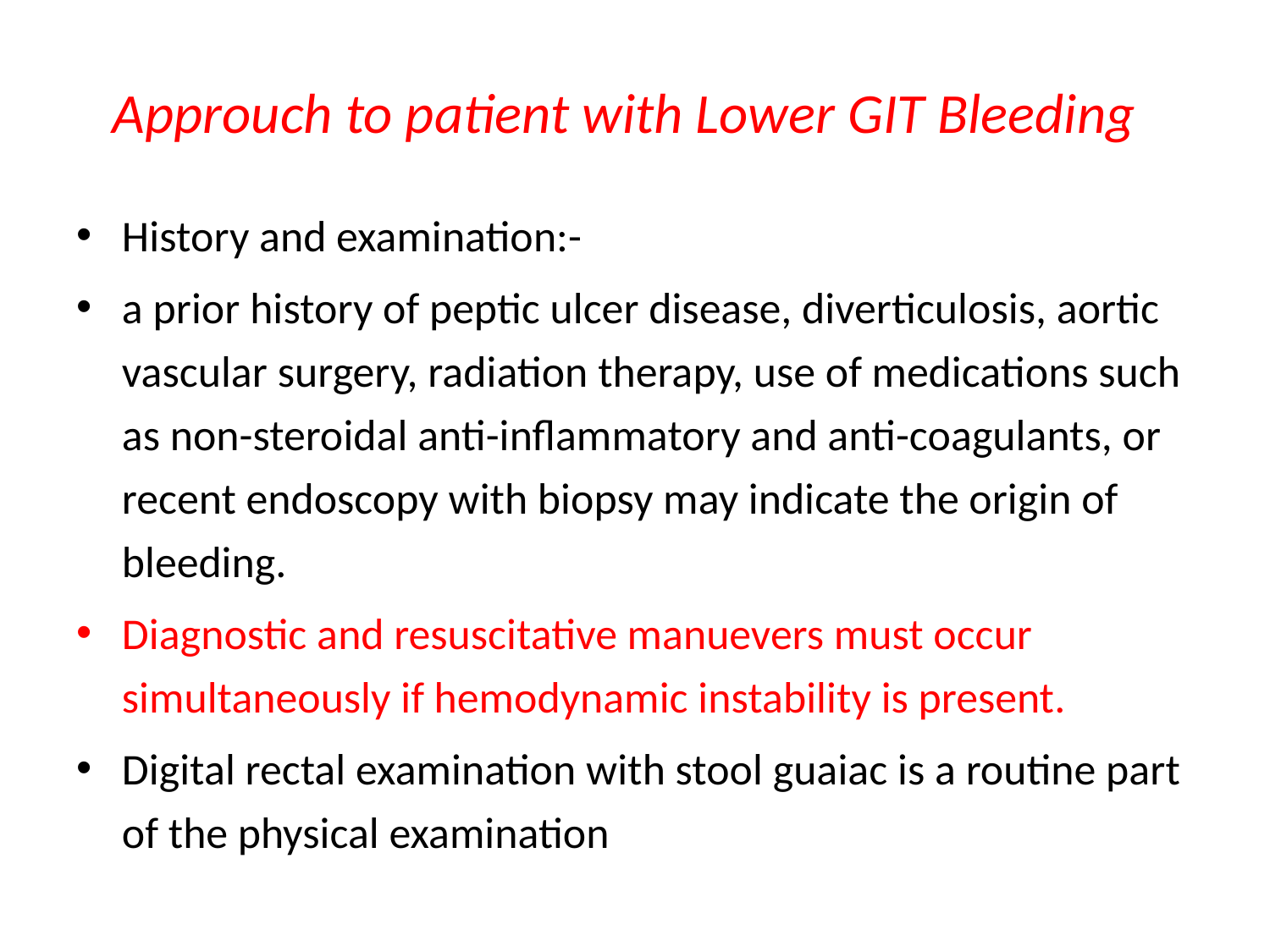

# Approuch to patient with Lower GIT Bleeding
History and examination:-
a prior history of peptic ulcer disease, diverticulosis, aortic vascular surgery, radiation therapy, use of medications such as non-steroidal anti-inflammatory and anti-coagulants, or recent endoscopy with biopsy may indicate the origin of bleeding.
Diagnostic and resuscitative manuevers must occur simultaneously if hemodynamic instability is present.
Digital rectal examination with stool guaiac is a routine part of the physical examination